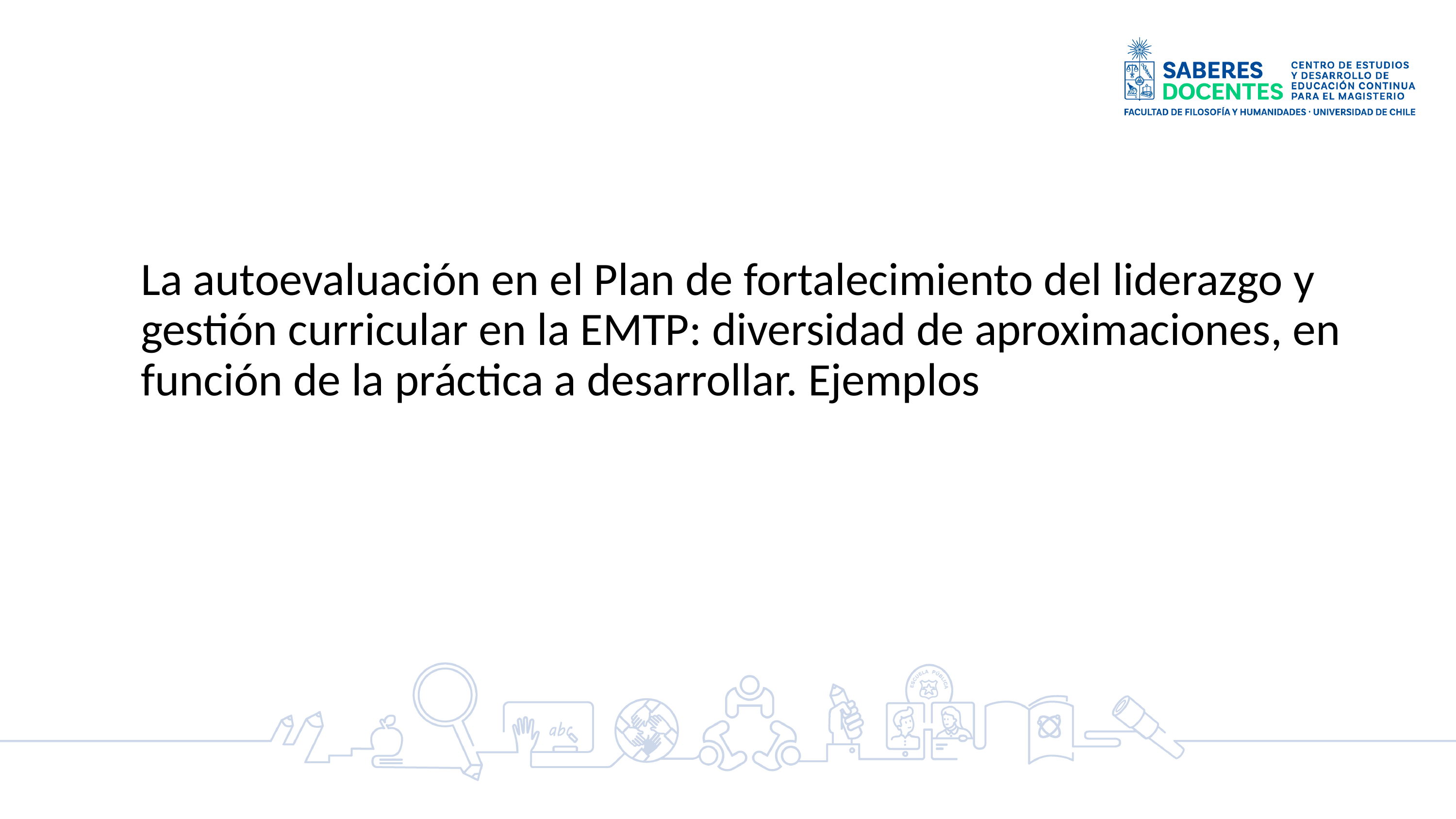

# La autoevaluación en el Plan de fortalecimiento del liderazgo y gestión curricular en la EMTP: diversidad de aproximaciones, en función de la práctica a desarrollar. Ejemplos